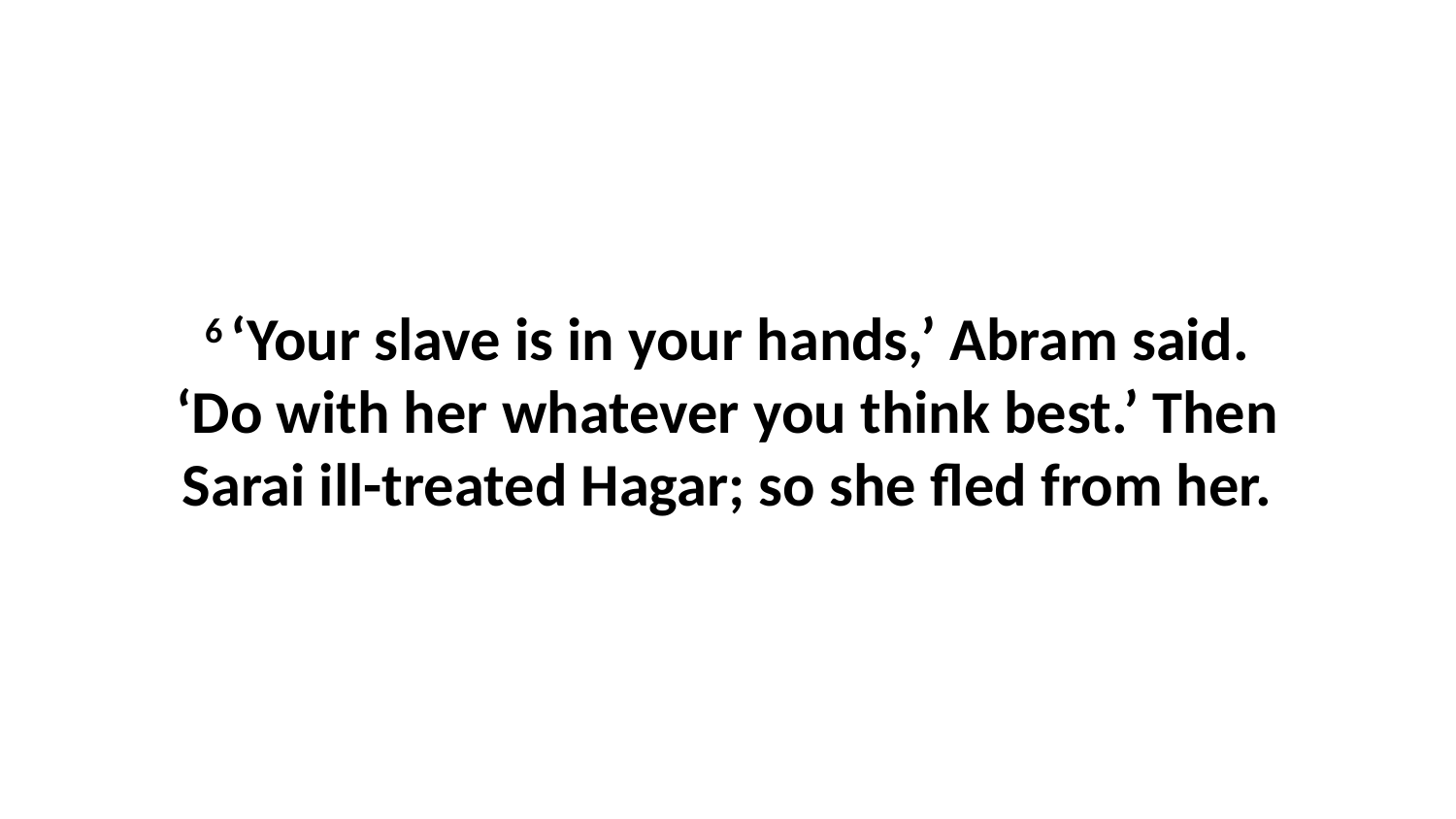

6 ‘Your slave is in your hands,’ Abram said. ‘Do with her whatever you think best.’ Then Sarai ill-treated Hagar; so she fled from her.